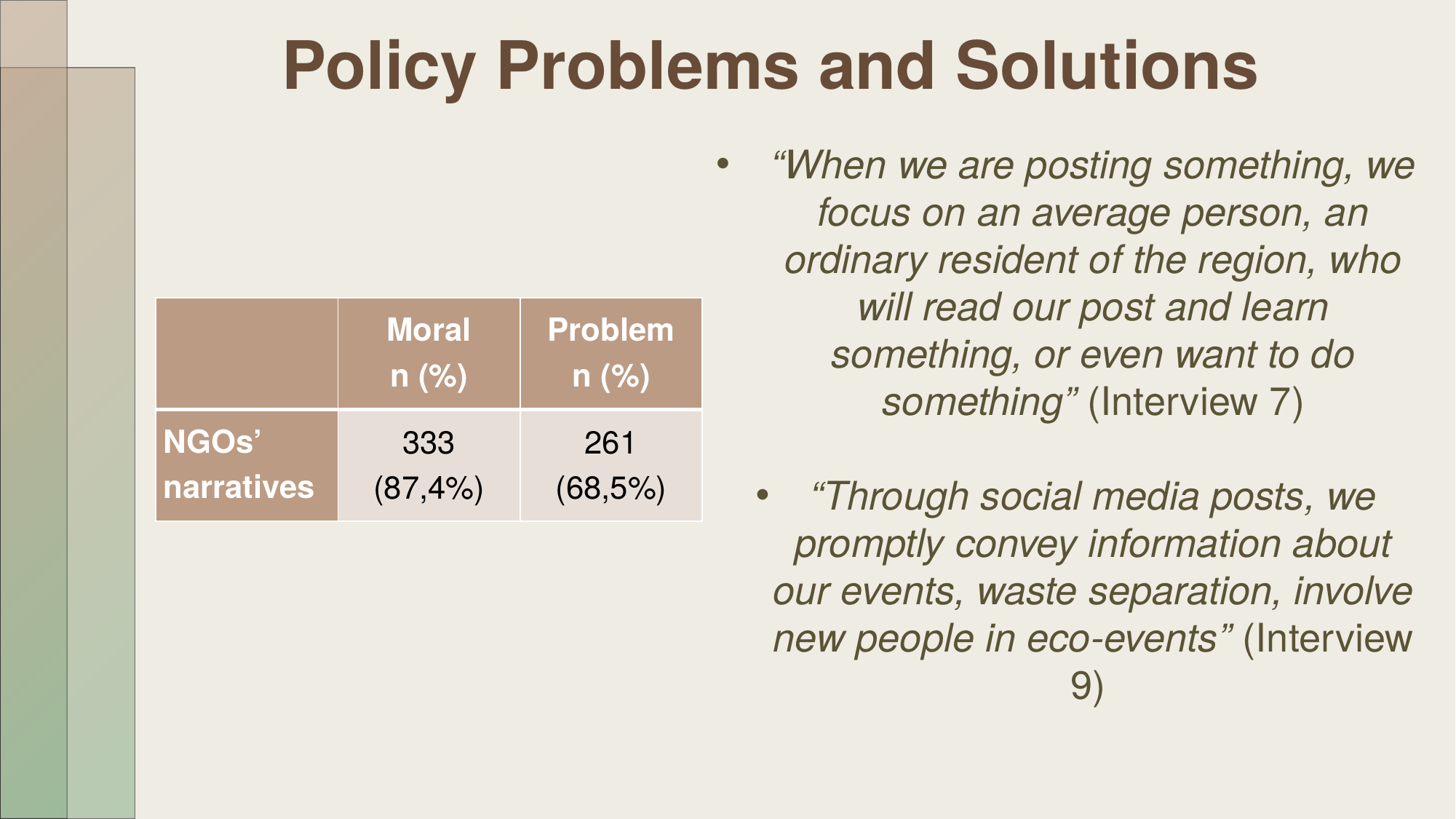

Policy Problems and Solutions
#
“When we are posting something, we focus on an average person, an ordinary resident of the region, who will read our post and learn something, or even want to do something” (Interview 7)

“Through social media posts, we promptly convey information about our events, waste separation, involve new people in eco-events” (Interview 9)

|  | Moral n (%) | Problem n (%) |
| --- | --- | --- |
| NGOs’ narratives | 333 (87,4%) | 261 (68,5%) |